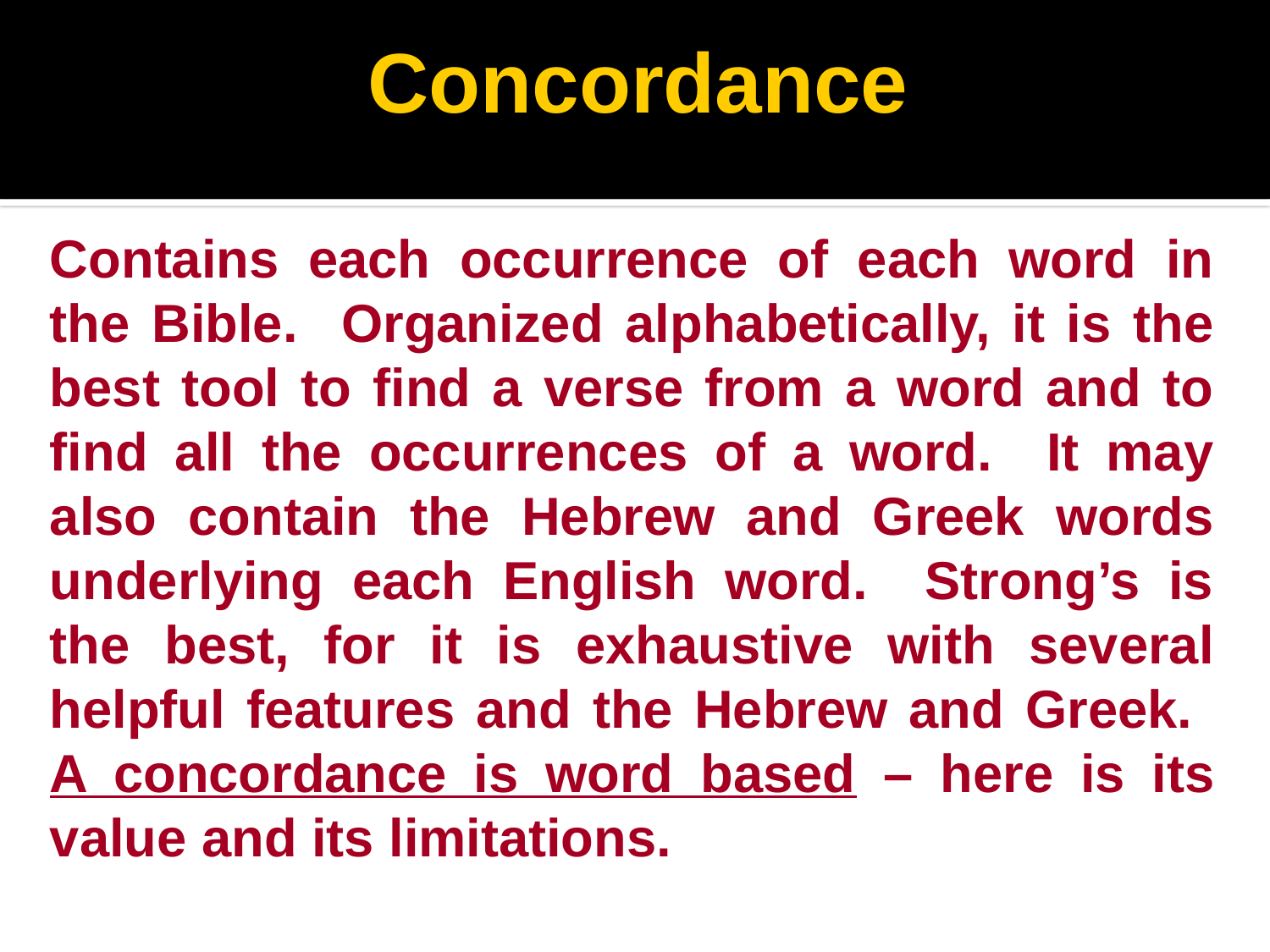

# Concordance
Contains each occurrence of each word in the Bible.  Organized alphabetically, it is the best tool to find a verse from a word and to find all the occurrences of a word.  It may also contain the Hebrew and Greek words underlying each English word.  Strong’s is the best, for it is exhaustive with several helpful features and the Hebrew and Greek.  A concordance is word based – here is its value and its limitations.